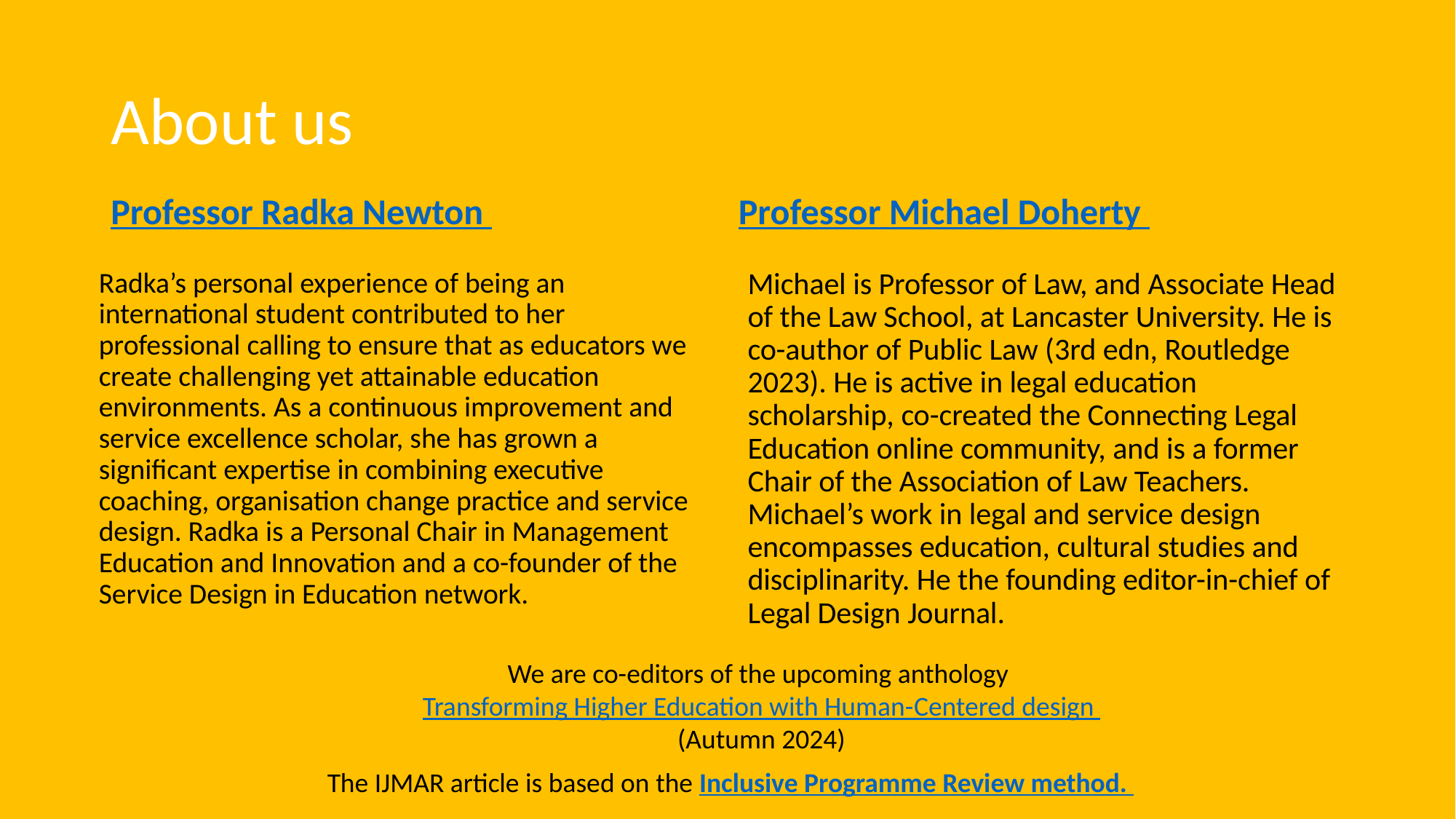

# About us
Professor Radka Newton
Professor Michael Doherty
Radka’s personal experience of being an international student contributed to her professional calling to ensure that as educators we create challenging yet attainable education environments. As a continuous improvement and service excellence scholar, she has grown a significant expertise in combining executive coaching, organisation change practice and service design. Radka is a Personal Chair in Management Education and Innovation and a co-founder of the Service Design in Education network.
Michael is Professor of Law, and Associate Head of the Law School, at Lancaster University. He is co-author of Public Law (3rd edn, Routledge 2023). He is active in legal education scholarship, co-created the Connecting Legal Education online community, and is a former Chair of the Association of Law Teachers. Michael’s work in legal and service design encompasses education, cultural studies and disciplinarity. He the founding editor-in-chief of Legal Design Journal.
We are co-editors of the upcoming anthology
Transforming Higher Education with Human-Centered design
(Autumn 2024)
The IJMAR article is based on the Inclusive Programme Review method.